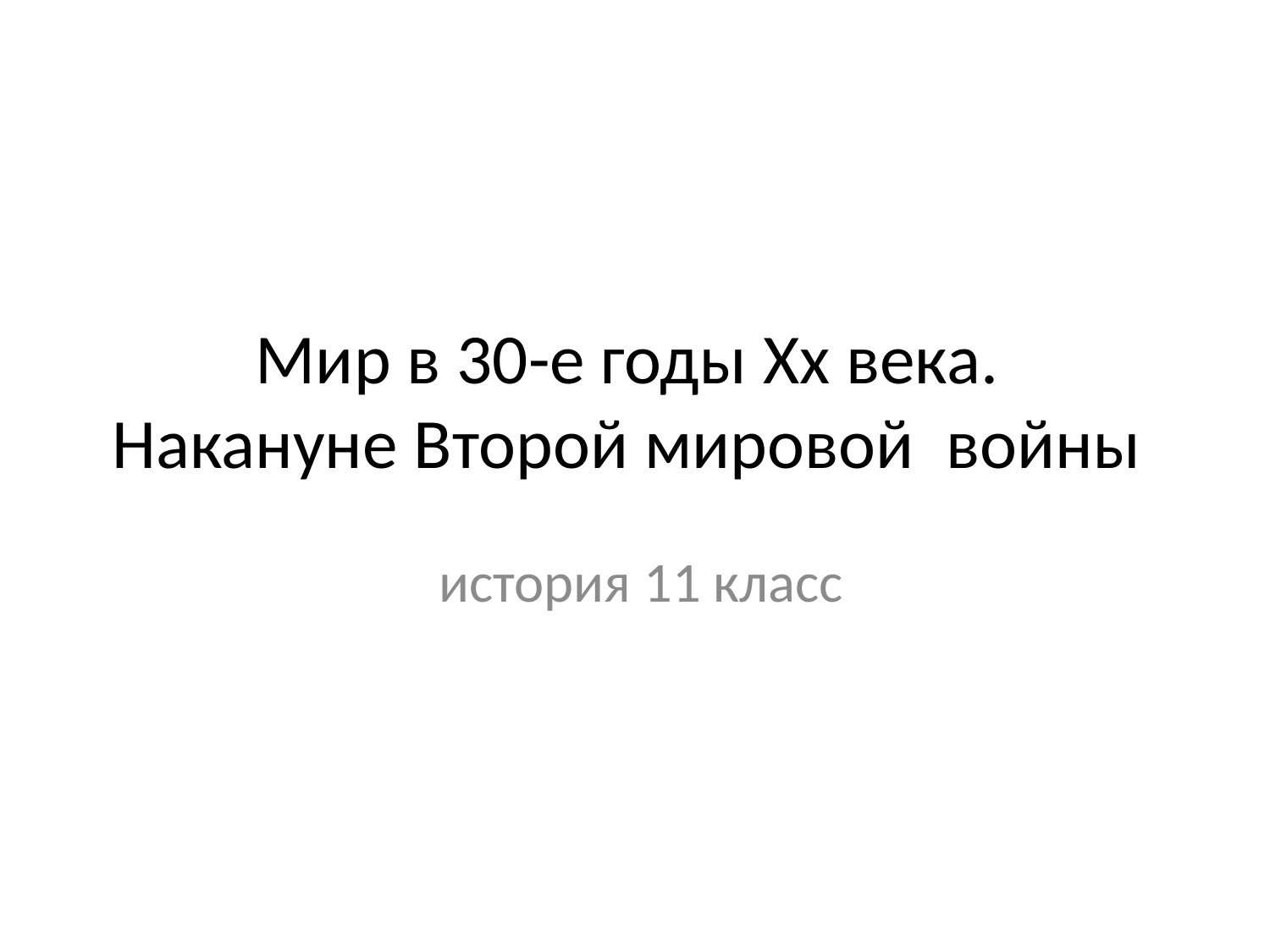

# Мир в 30-е годы Xx века. Накануне Второй мировой  войны
 история 11 класс